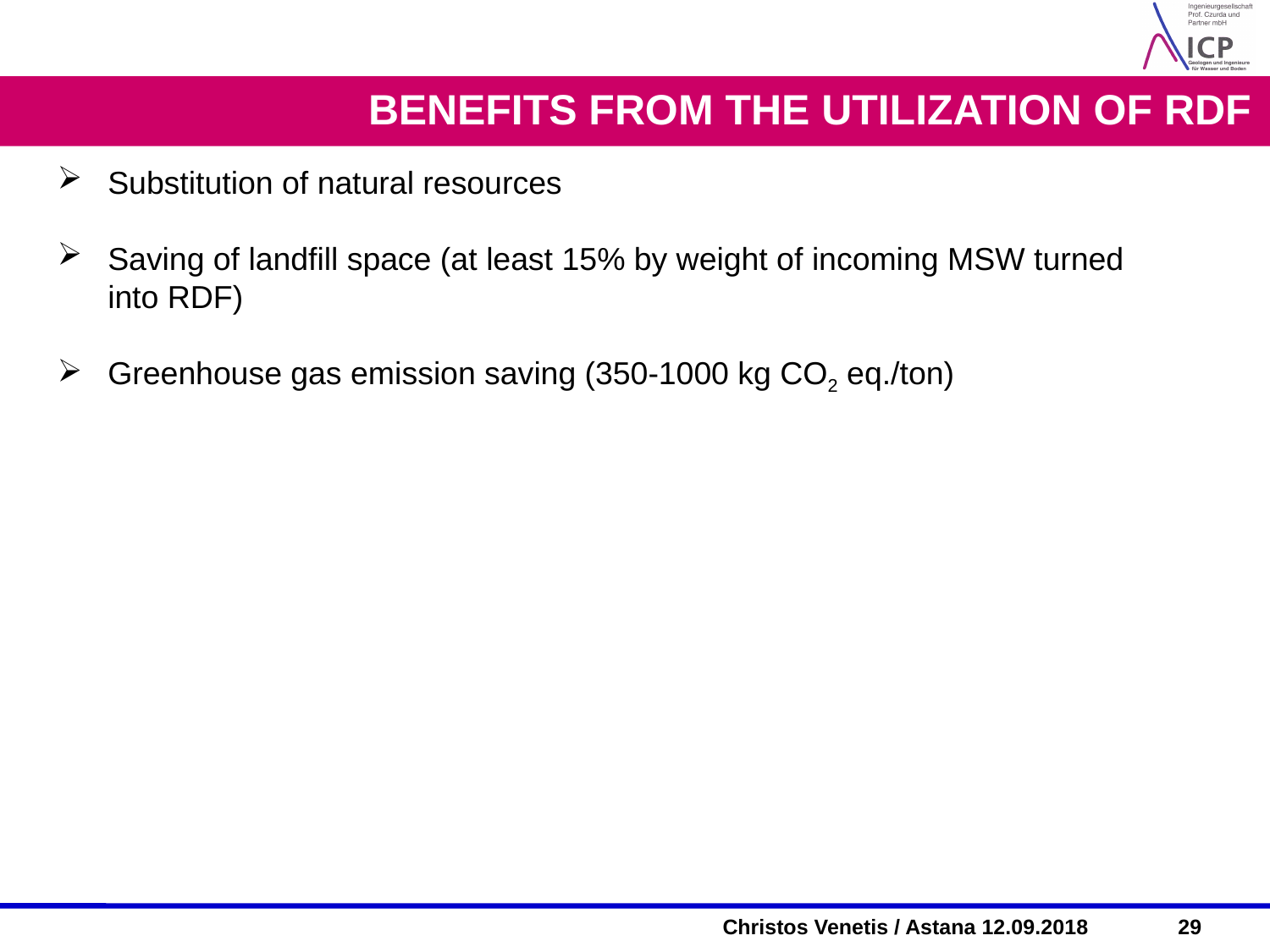

BENEFITS FROM THE UTILIZATION OF RDF
Substitution of natural resources

Saving of landfill space (at least 15% by weight of incoming MSW turned into RDF)

Greenhouse gas emission saving (350-1000 kg CO2 eq./ton)